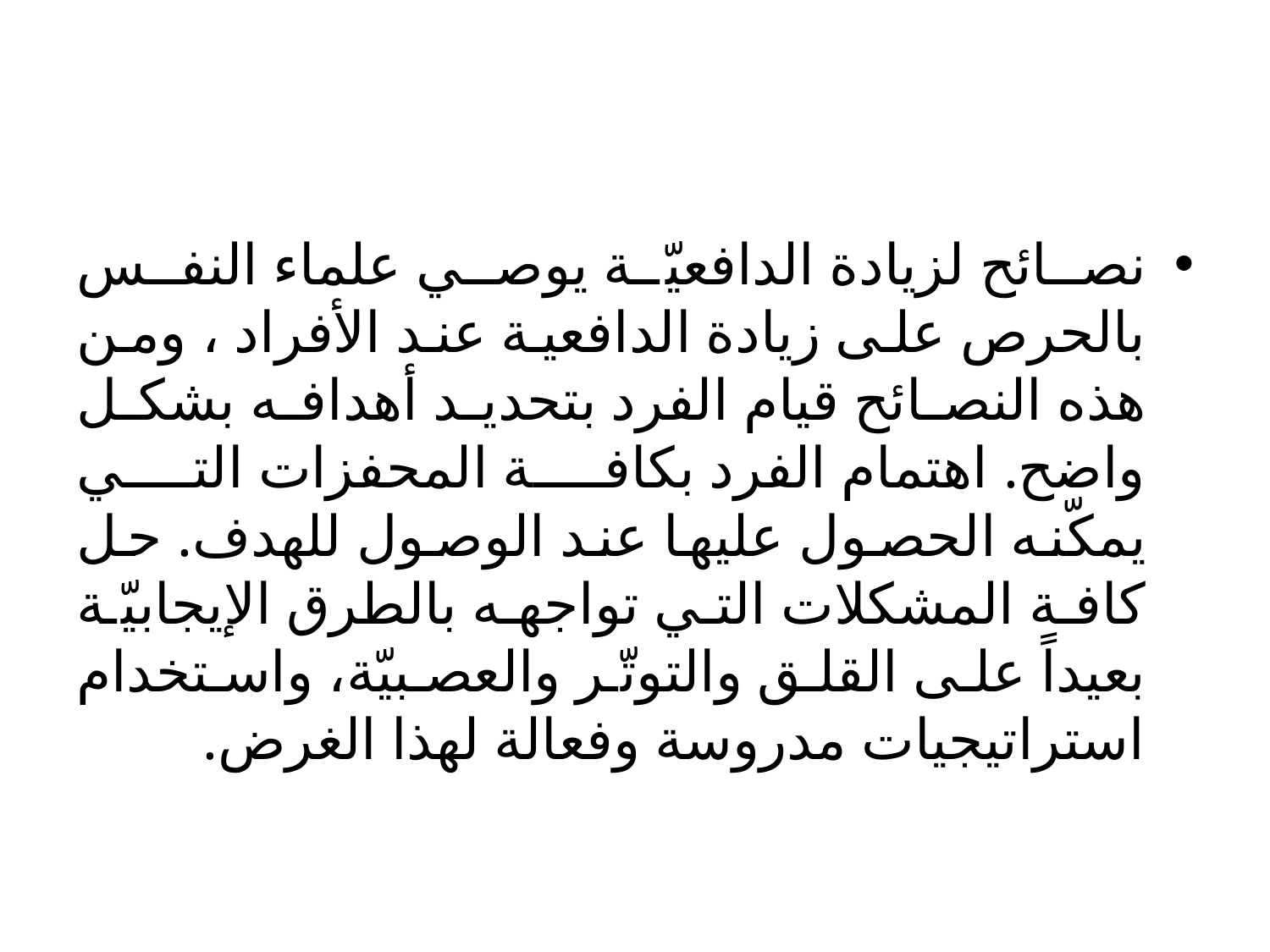

#
نصائح لزيادة الدافعيّة يوصي علماء النفس بالحرص على زيادة الدافعية عند الأفراد ، ومن هذه النصائح قيام الفرد بتحديد أهدافه بشكل واضح. اهتمام الفرد بكافة المحفزات التي يمكّنه الحصول عليها عند الوصول للهدف. حل كافة المشكلات التي تواجهه بالطرق الإيجابيّة بعيداً على القلق والتوتّر والعصبيّة، واستخدام استراتيجيات مدروسة وفعالة لهذا الغرض.